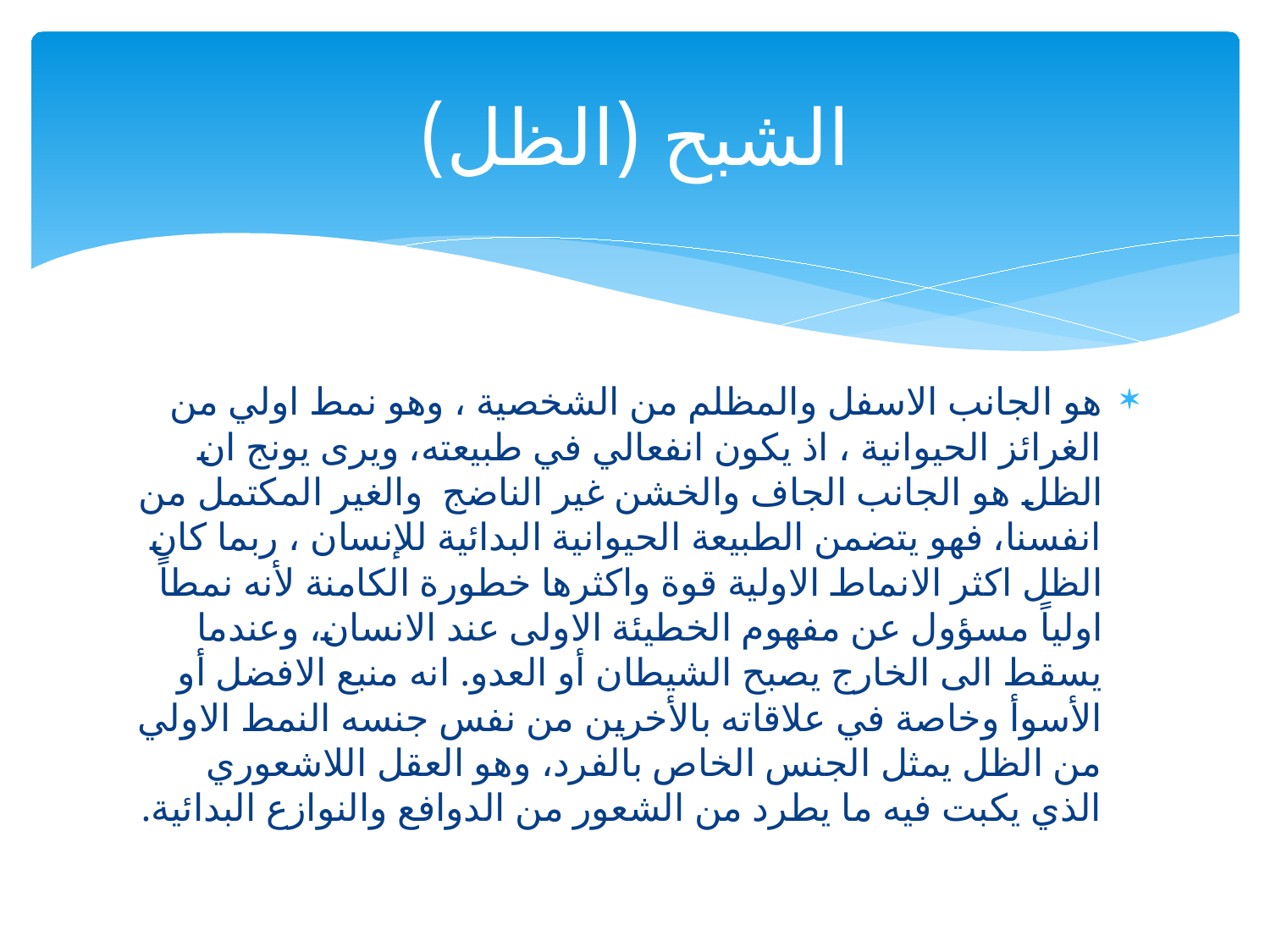

# الشبح (الظل)
هو الجانب الاسفل والمظلم من الشخصية ، وهو نمط اولي من الغرائز الحيوانية ، اذ يكون انفعالي في طبيعته، ويرى يونج ان الظل هو الجانب الجاف والخشن غير الناضج  والغير المكتمل من انفسنا، فهو يتضمن الطبيعة الحيوانية البدائية للإنسان ، ربما كان الظل اكثر الانماط الاولية قوة واكثرها خطورة الكامنة لأنه نمطاً اولياً مسؤول عن مفهوم الخطيئة الاولى عند الانسان، وعندما يسقط الى الخارج يصبح الشيطان أو العدو. انه منبع الافضل أو الأسوأ وخاصة في علاقاته بالأخرين من نفس جنسه النمط الاولي من الظل يمثل الجنس الخاص بالفرد، وهو العقل اللاشعوري الذي يكبت فيه ما يطرد من الشعور من الدوافع والنوازع البدائية.